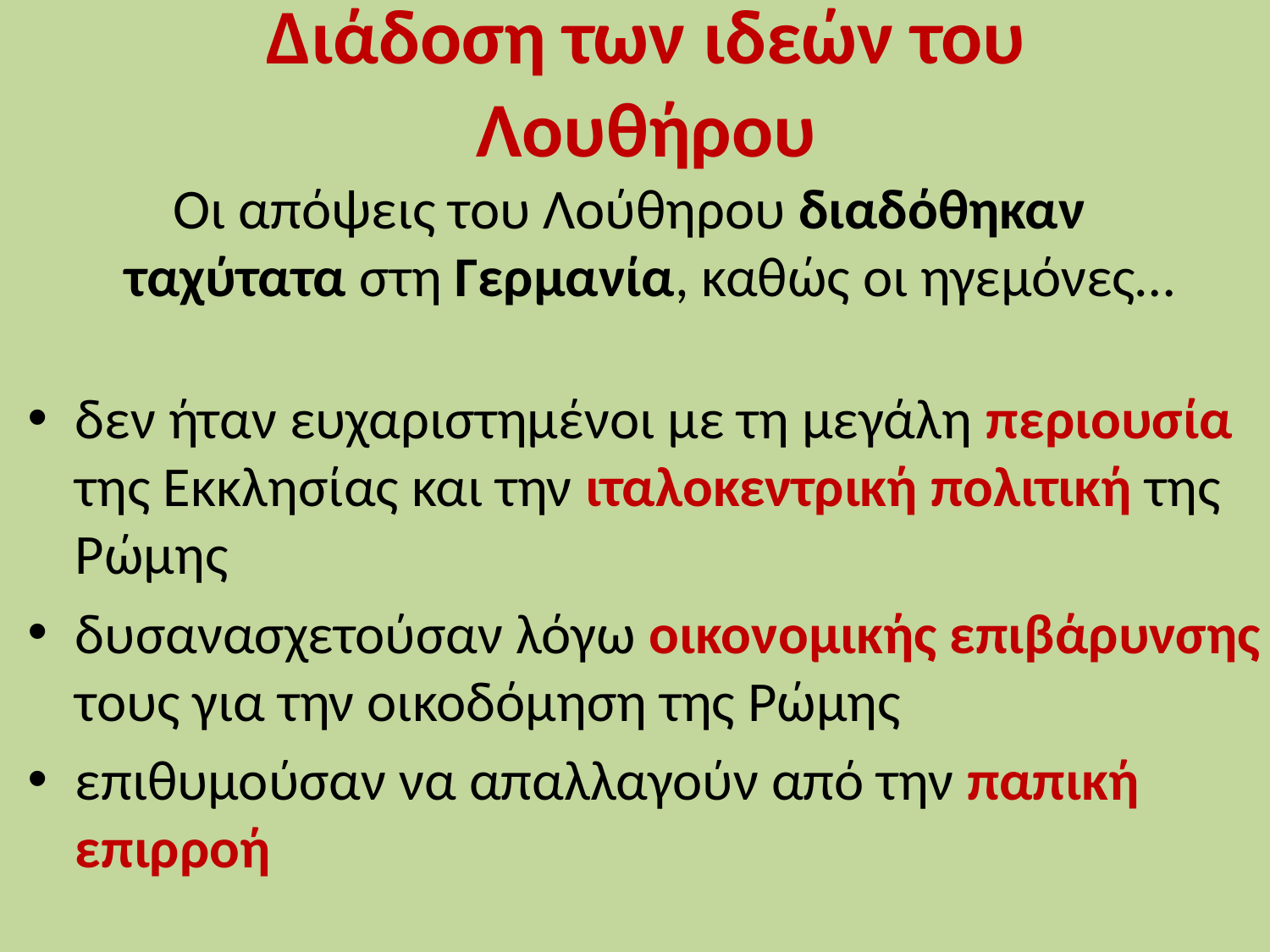

# Διάδοση των ιδεών του Λουθήρου
Οι απόψεις του Λούθηρου διαδόθηκαν ταχύτατα στη Γερμανία, καθώς οι ηγεμόνες…
δεν ήταν ευχαριστημένοι με τη μεγάλη περιουσία της Εκκλησίας και την ιταλοκεντρική πολιτική της Ρώμης
δυσανασχετούσαν λόγω οικονομικής επιβάρυνσης τους για την οικοδόμηση της Ρώμης
επιθυμούσαν να απαλλαγούν από την παπική επιρροή